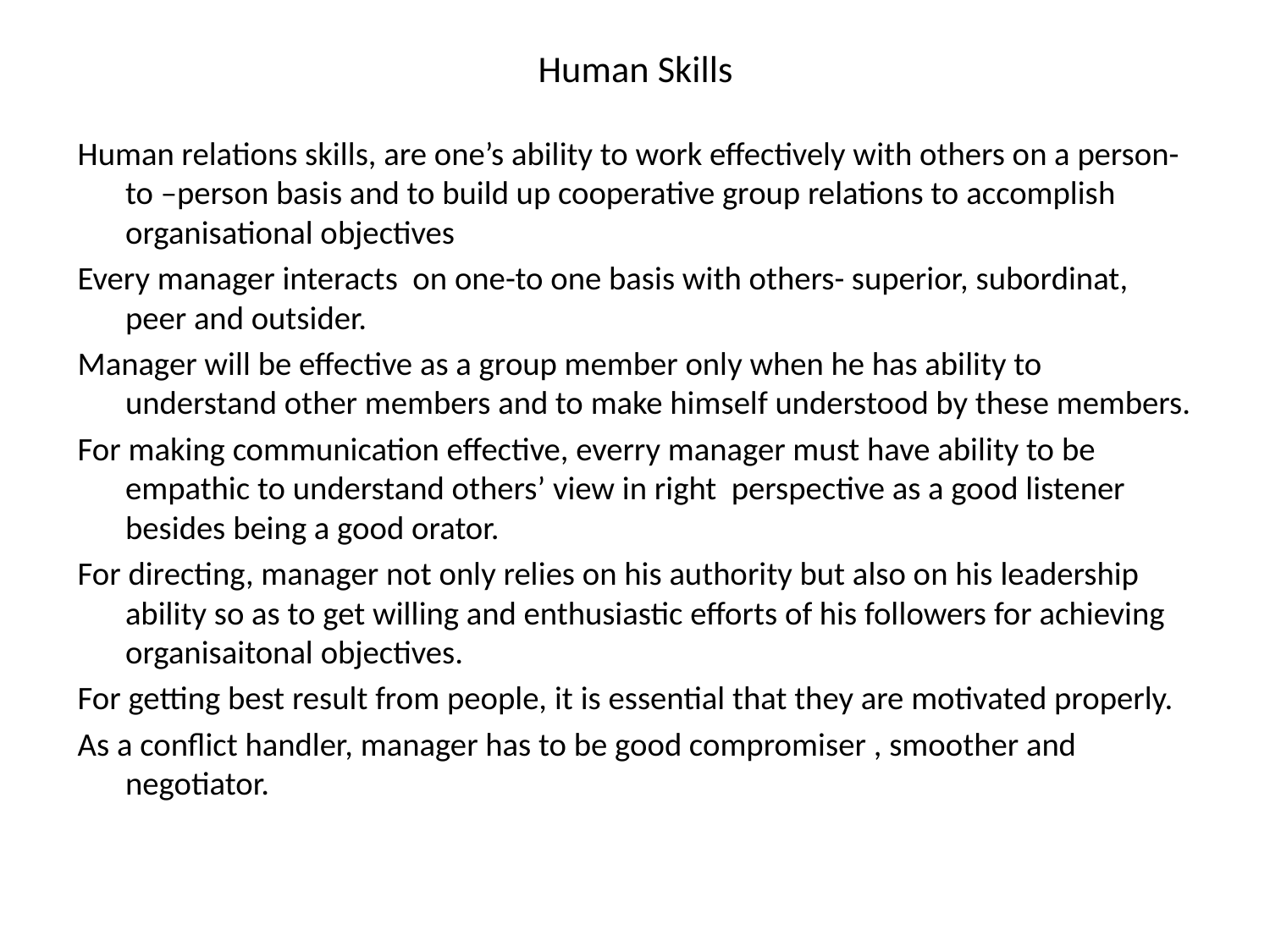

# Human Skills
Human relations skills, are one’s ability to work effectively with others on a person-to –person basis and to build up cooperative group relations to accomplish organisational objectives
Every manager interacts  on one-to one basis with others- superior, subordinat, peer and outsider.
Manager will be effective as a group member only when he has ability to understand other members and to make himself understood by these members.
For making communication effective, everry manager must have ability to be empathic to understand others’ view in right  perspective as a good listener besides being a good orator.
For directing, manager not only relies on his authority but also on his leadership ability so as to get willing and enthusiastic efforts of his followers for achieving organisaitonal objectives.
For getting best result from people, it is essential that they are motivated properly.
As a conflict handler, manager has to be good compromiser , smoother and negotiator.